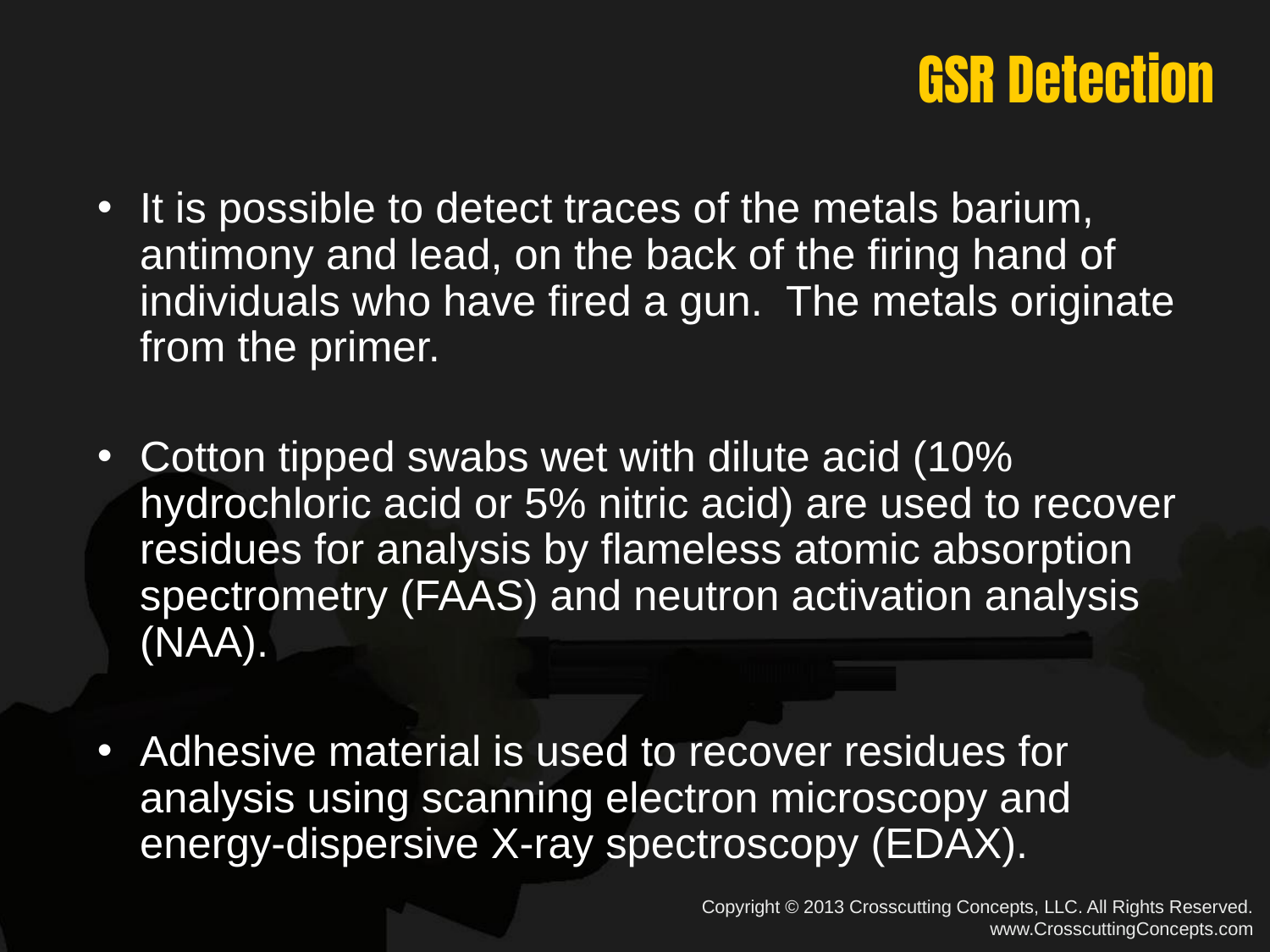

# GSR Detection
It is possible to detect traces of the metals barium, antimony and lead, on the back of the firing hand of individuals who have fired a gun.  The metals originate from the primer.

Cotton tipped swabs wet with dilute acid (10% hydrochloric acid or 5% nitric acid) are used to recover residues for analysis by flameless atomic absorption spectrometry (FAAS) and neutron activation analysis (NAA).

Adhesive material is used to recover residues for analysis using scanning electron microscopy and energy-dispersive X-ray spectroscopy (EDAX).